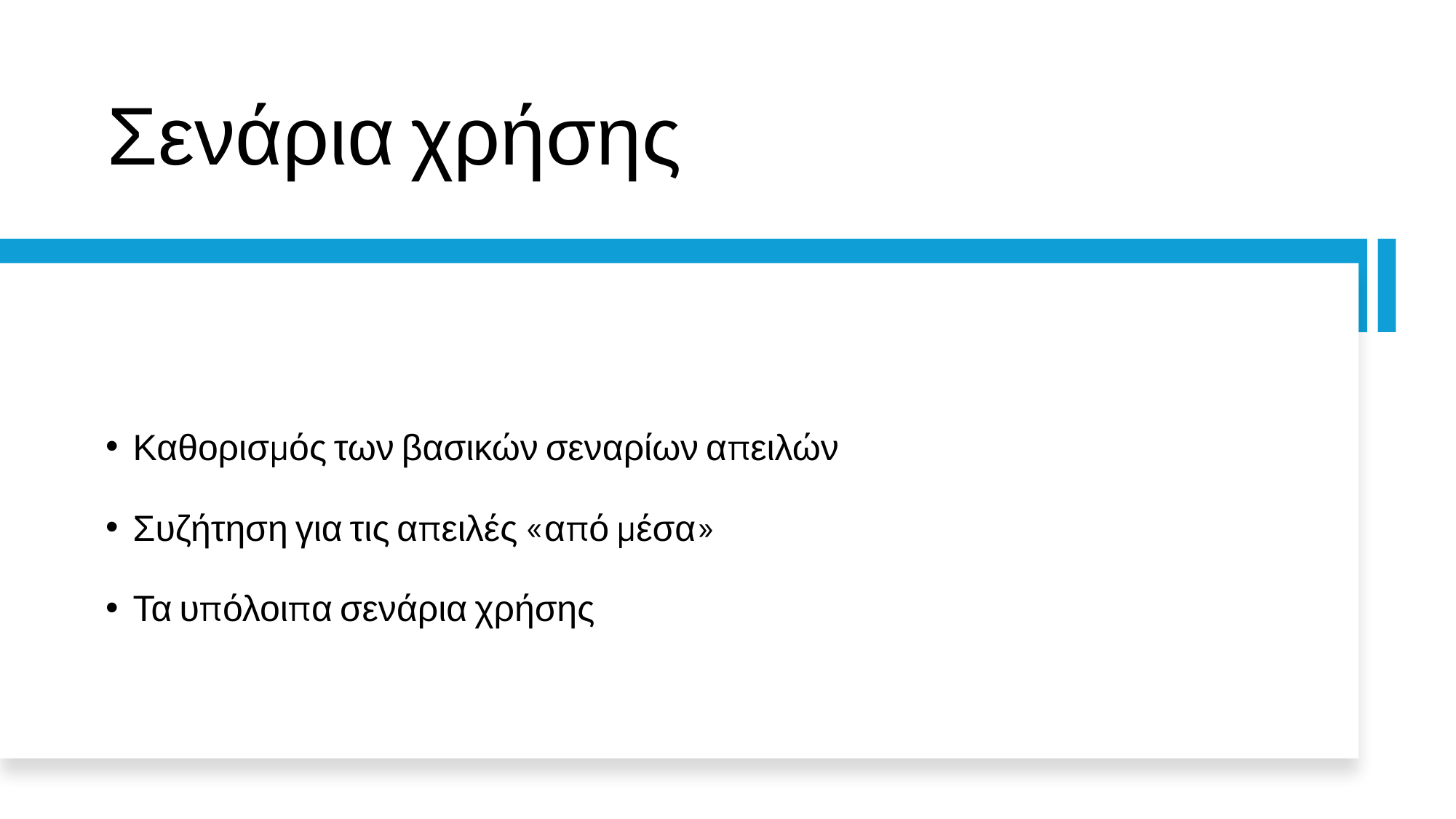

# Σενάρια χρήσης

Καθορισμός των βασικών σεναρίων απειλών
Συζήτηση για τις απειλές «από μέσα»
Τα υπόλοιπα σενάρια χρήσης